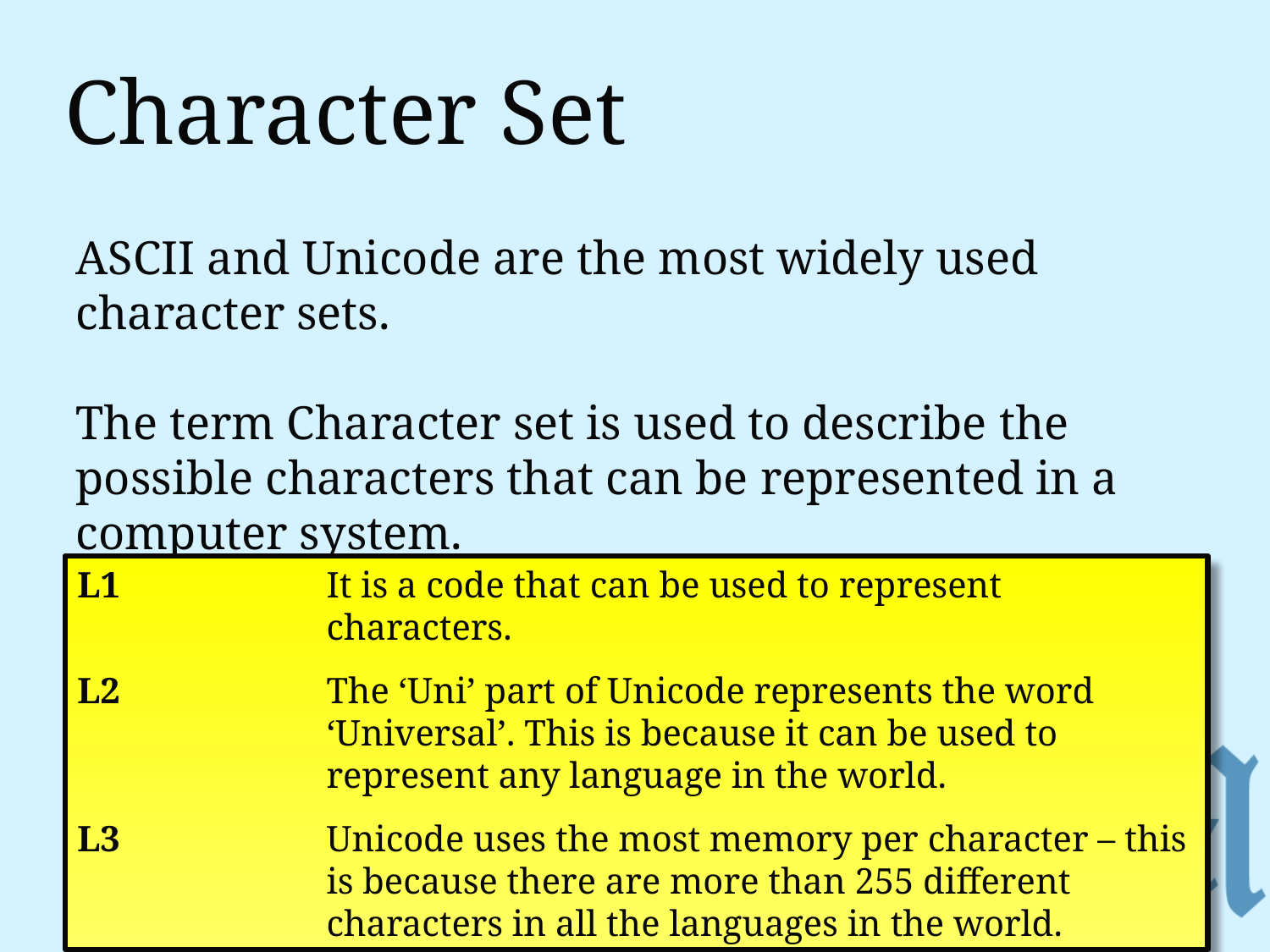

# Character Set
ASCII and Unicode are the most widely used character sets.

The term Character set is used to describe the possible characters that can be represented in a computer system.
L1	It is a code that can be used to represent characters.
L2	The ‘Uni’ part of Unicode represents the word ‘Universal’. This is because it can be used to represent any language in the world.
L3	Unicode uses the most memory per character – this is because there are more than 255 different characters in all the languages in the world.